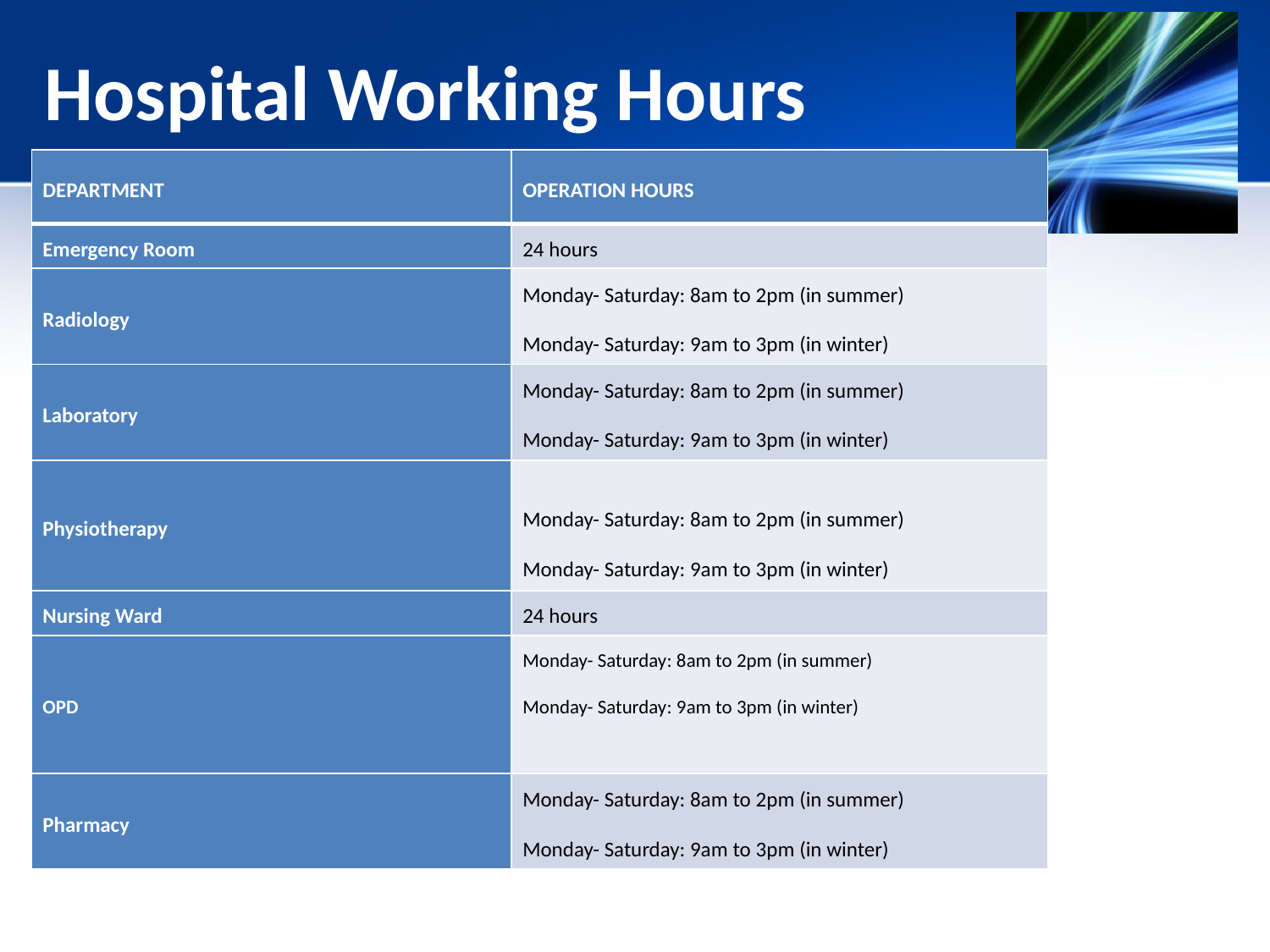

# Hospital Working Hours
| DEPARTMENT | OPERATION HOURS |
| --- | --- |
| Emergency Room | 24 hours |
| Radiology | Monday- Saturday: 8am to 2pm (in summer) Monday- Saturday: 9am to 3pm (in winter) |
| Laboratory | Monday- Saturday: 8am to 2pm (in summer) Monday- Saturday: 9am to 3pm (in winter) |
| Physiotherapy | Monday- Saturday: 8am to 2pm (in summer) Monday- Saturday: 9am to 3pm (in winter) |
| Nursing Ward | 24 hours |
| OPD | Monday- Saturday: 8am to 2pm (in summer) Monday- Saturday: 9am to 3pm (in winter) |
| Pharmacy | Monday- Saturday: 8am to 2pm (in summer) Monday- Saturday: 9am to 3pm (in winter) |